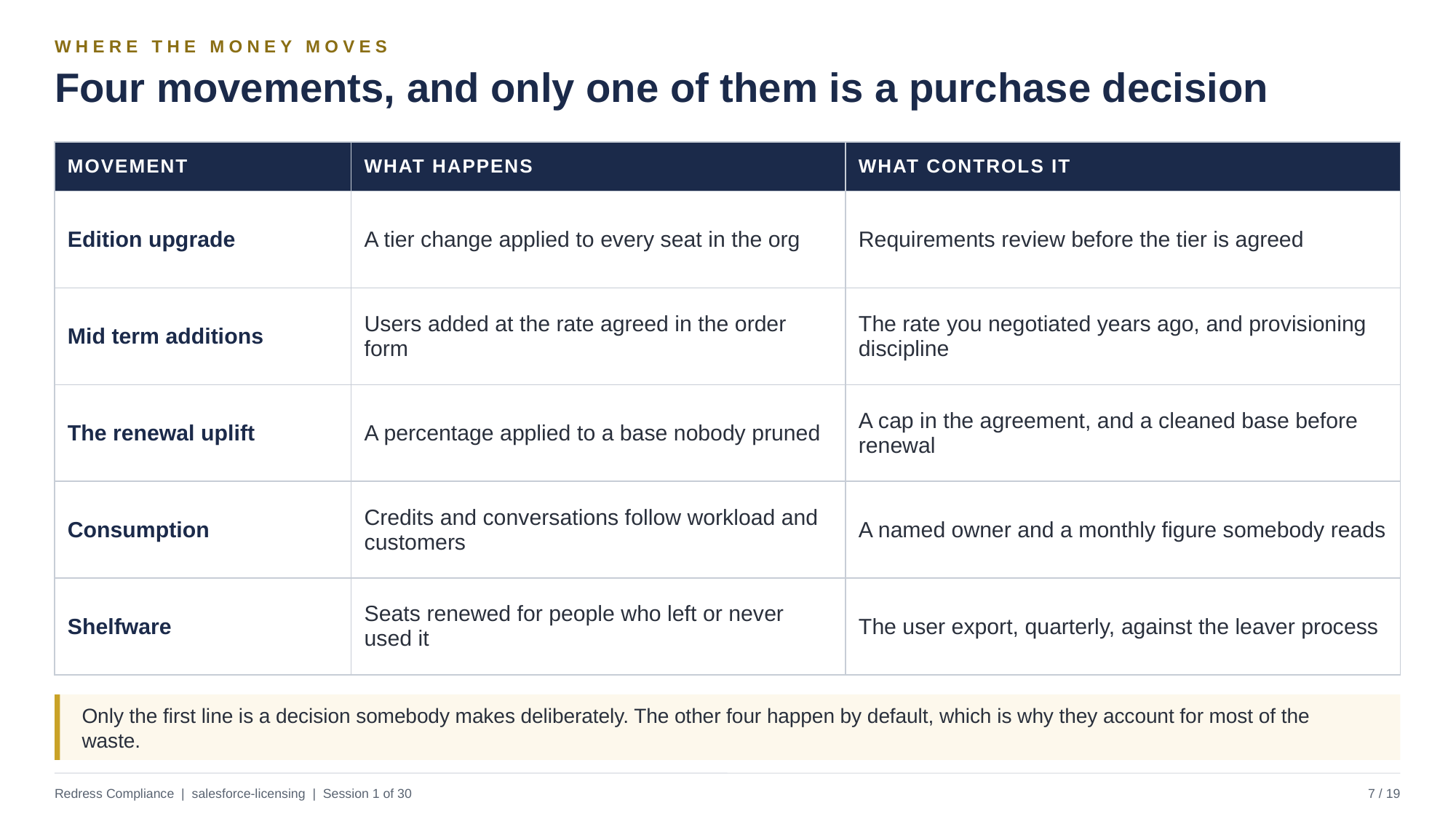

WHERE THE MONEY MOVES
Four movements, and only one of them is a purchase decision
| MOVEMENT | WHAT HAPPENS | WHAT CONTROLS IT |
| --- | --- | --- |
| Edition upgrade | A tier change applied to every seat in the org | Requirements review before the tier is agreed |
| Mid term additions | Users added at the rate agreed in the order form | The rate you negotiated years ago, and provisioning discipline |
| The renewal uplift | A percentage applied to a base nobody pruned | A cap in the agreement, and a cleaned base before renewal |
| Consumption | Credits and conversations follow workload and customers | A named owner and a monthly figure somebody reads |
| Shelfware | Seats renewed for people who left or never used it | The user export, quarterly, against the leaver process |

Only the first line is a decision somebody makes deliberately. The other four happen by default, which is why they account for most of the waste.

Redress Compliance  |  salesforce-licensing  |  Session 1 of 30
7 / 19